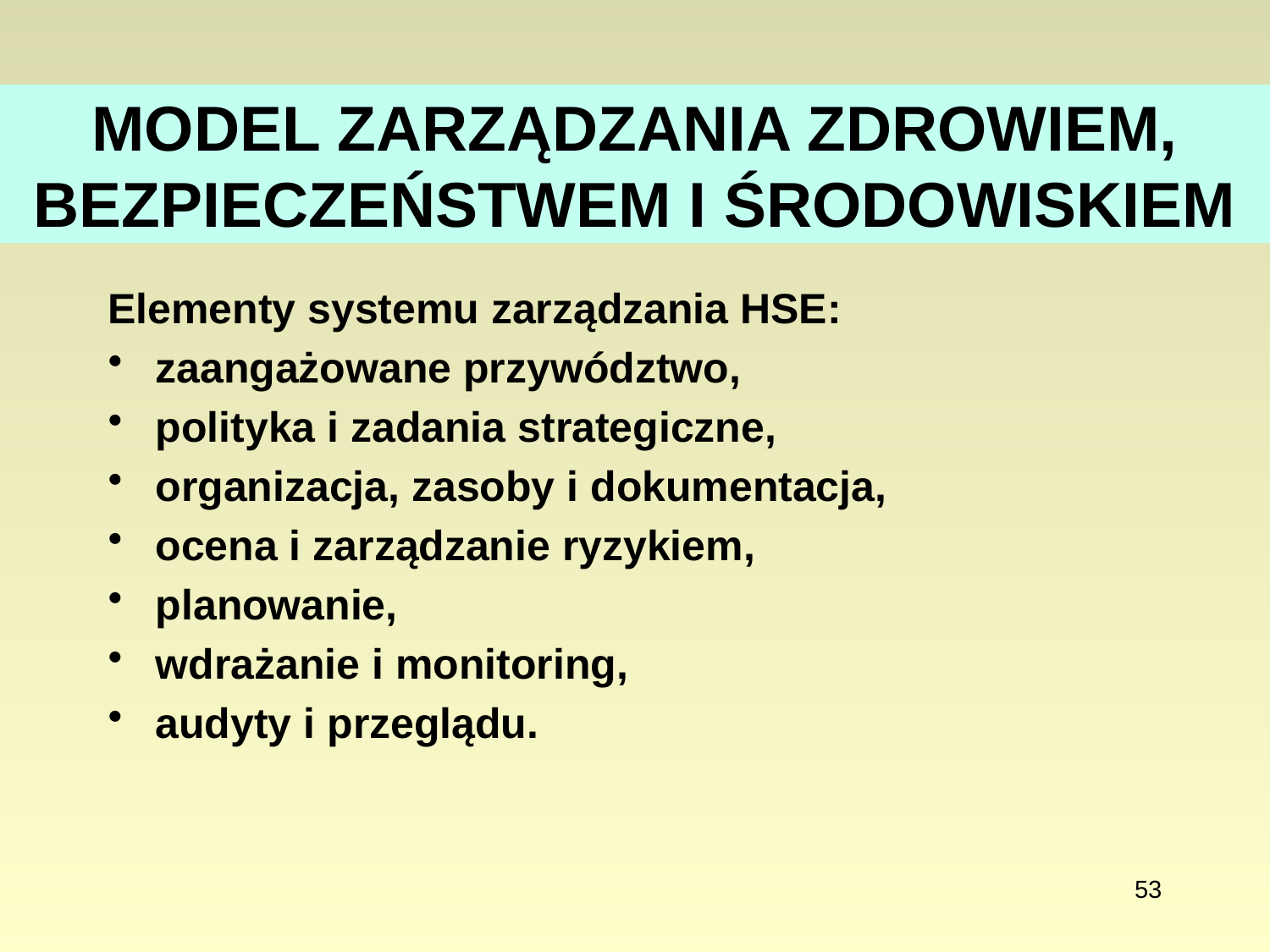

# MODEL ZARZĄDZANIA ZDROWIEM, BEZPIECZEŃSTWEM I ŚRODOWISKIEM
Elementy systemu zarządzania HSE:
zaangażowane przywództwo,
polityka i zadania strategiczne,
organizacja, zasoby i dokumentacja,
ocena i zarządzanie ryzykiem,
planowanie,
wdrażanie i monitoring,
audyty i przeglądu.
53